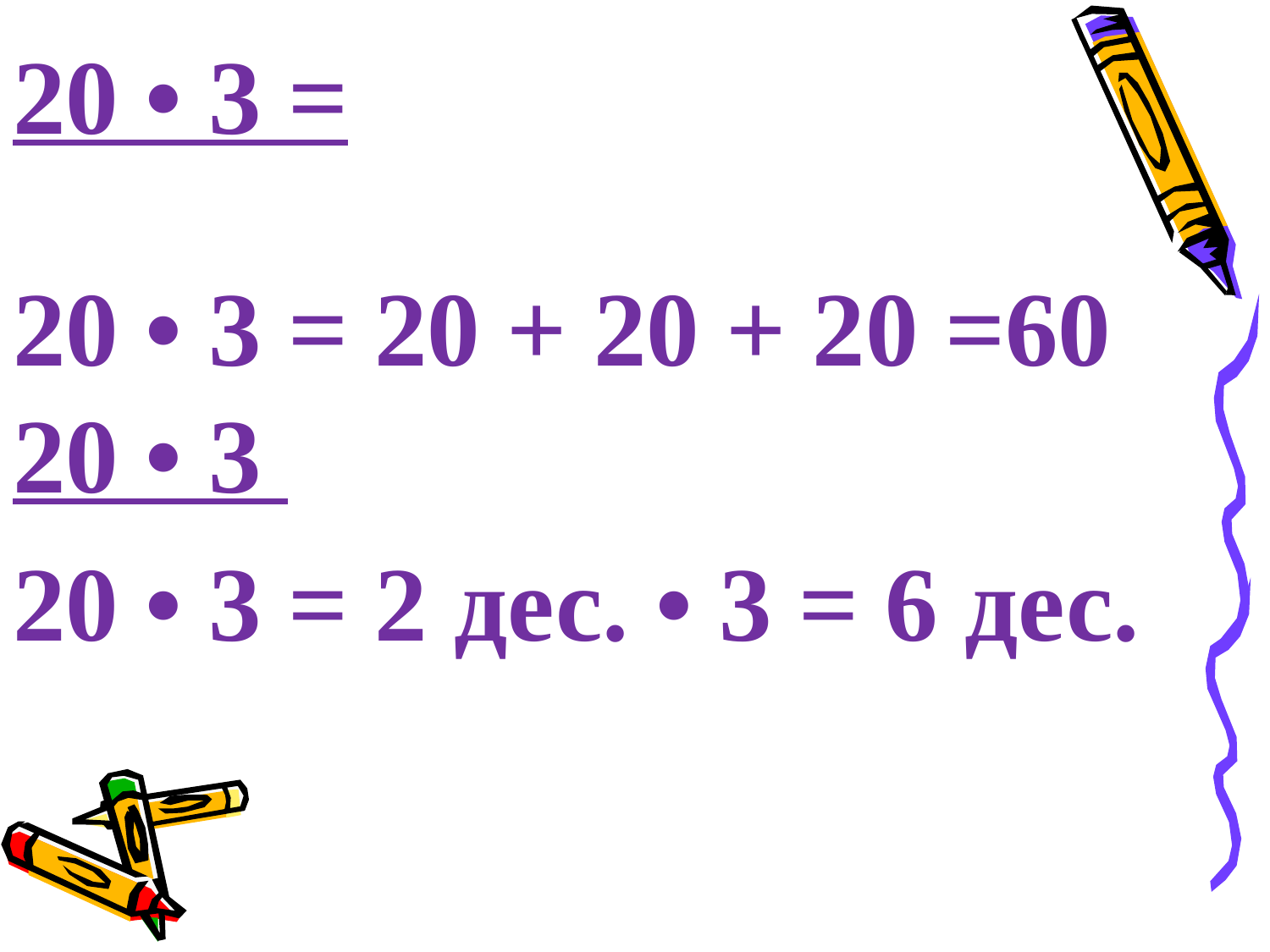

# 20 • 3 =
20 • 3 = 20 + 20 + 20 =60
20 • 3
20 • 3 = 2 дес. • 3 = 6 дес.